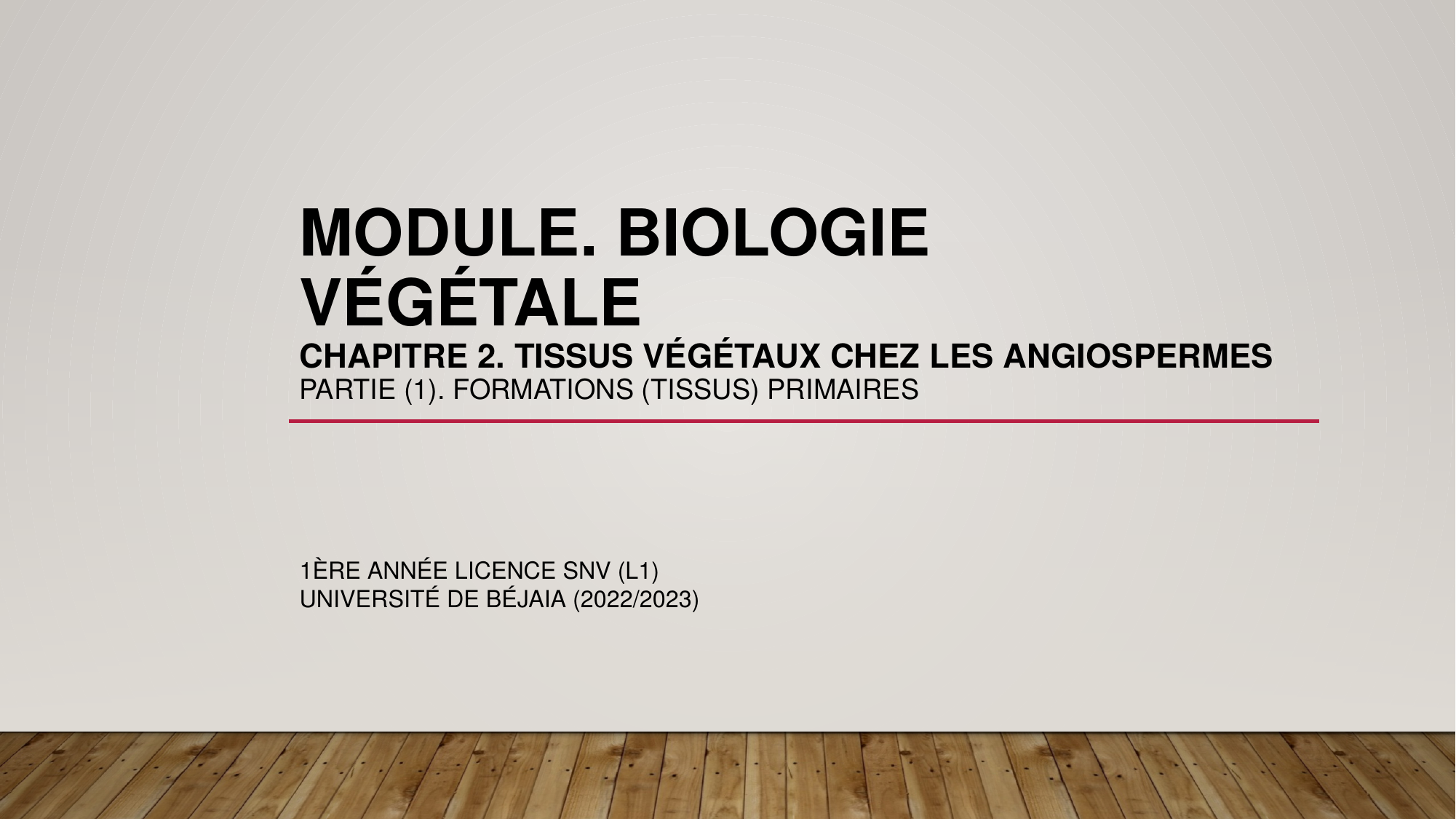

# Module. Biologie végétale Chapitre 2. Tissus végétaux chez les Angiospermes Partie (1). Formations (tissus) primaires

1ère année Licence SNV (L1)
Université de Béjaia (2022/2023)